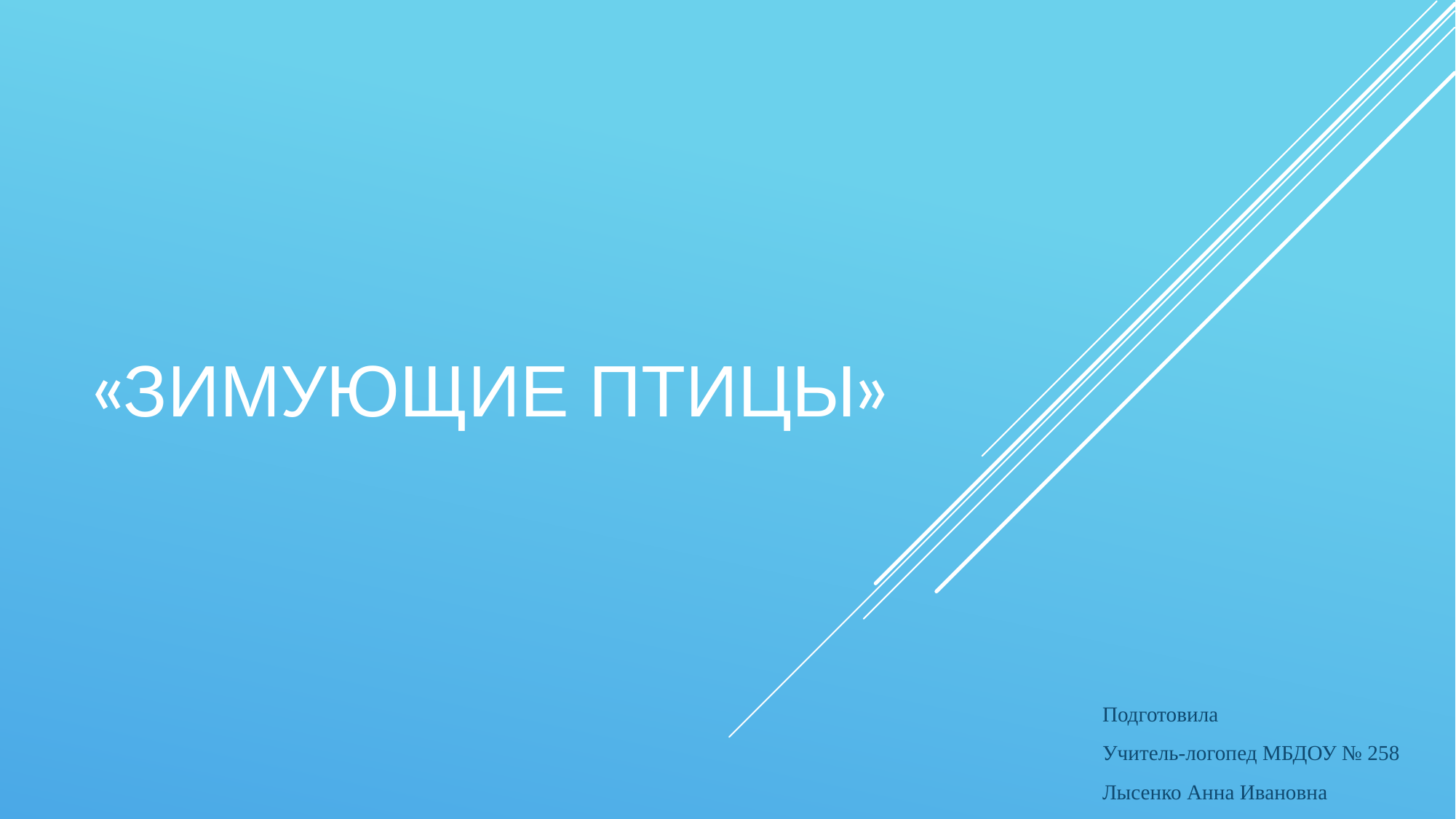

# «Зимующие птицы»
Подготовила
Учитель-логопед МБДОУ № 258
Лысенко Анна Ивановна